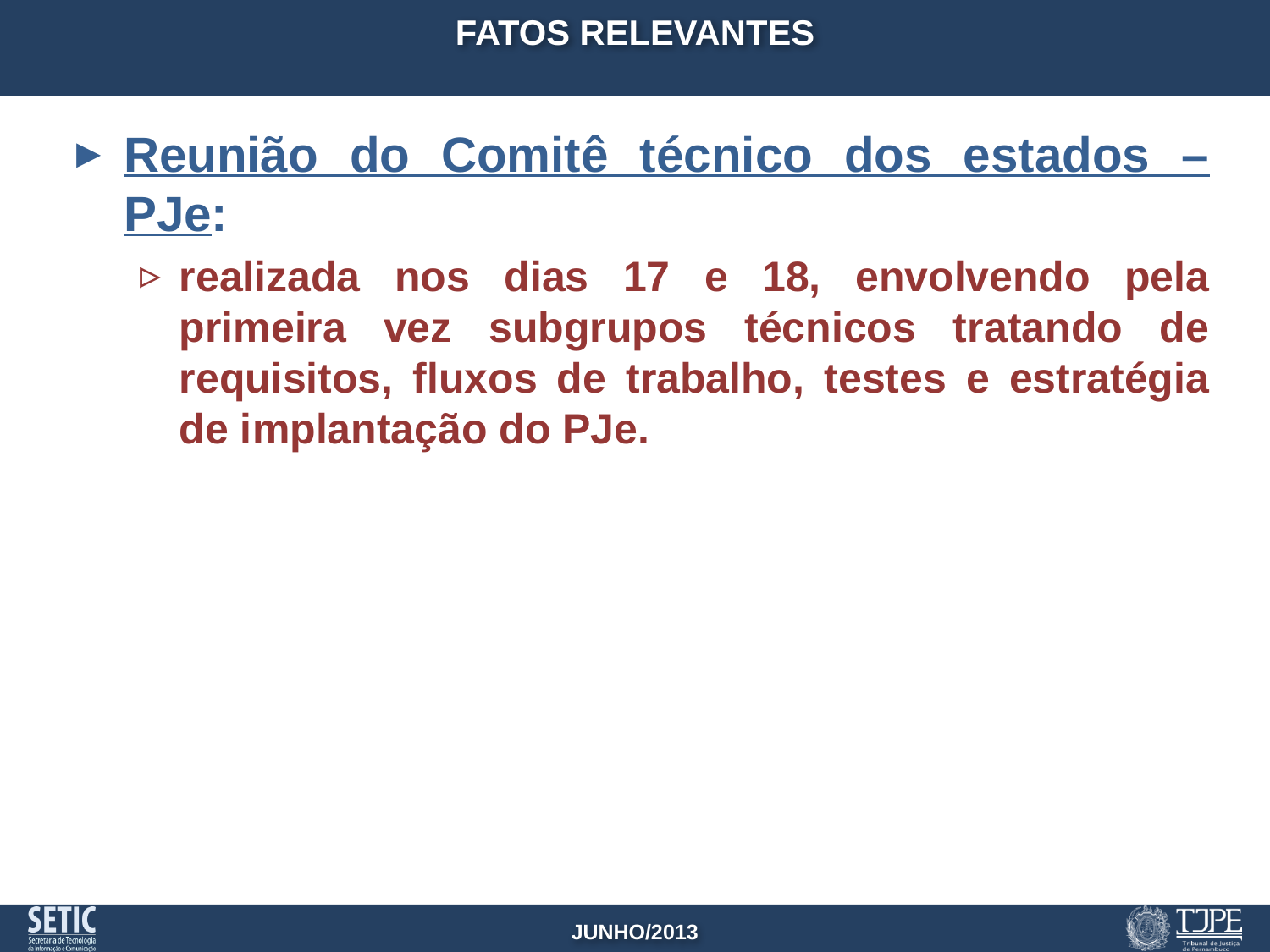

Fatos relevantes
Reunião do Comitê técnico dos estados – PJe:
realizada nos dias 17 e 18, envolvendo pela primeira vez subgrupos técnicos tratando de requisitos, fluxos de trabalho, testes e estratégia de implantação do PJe.